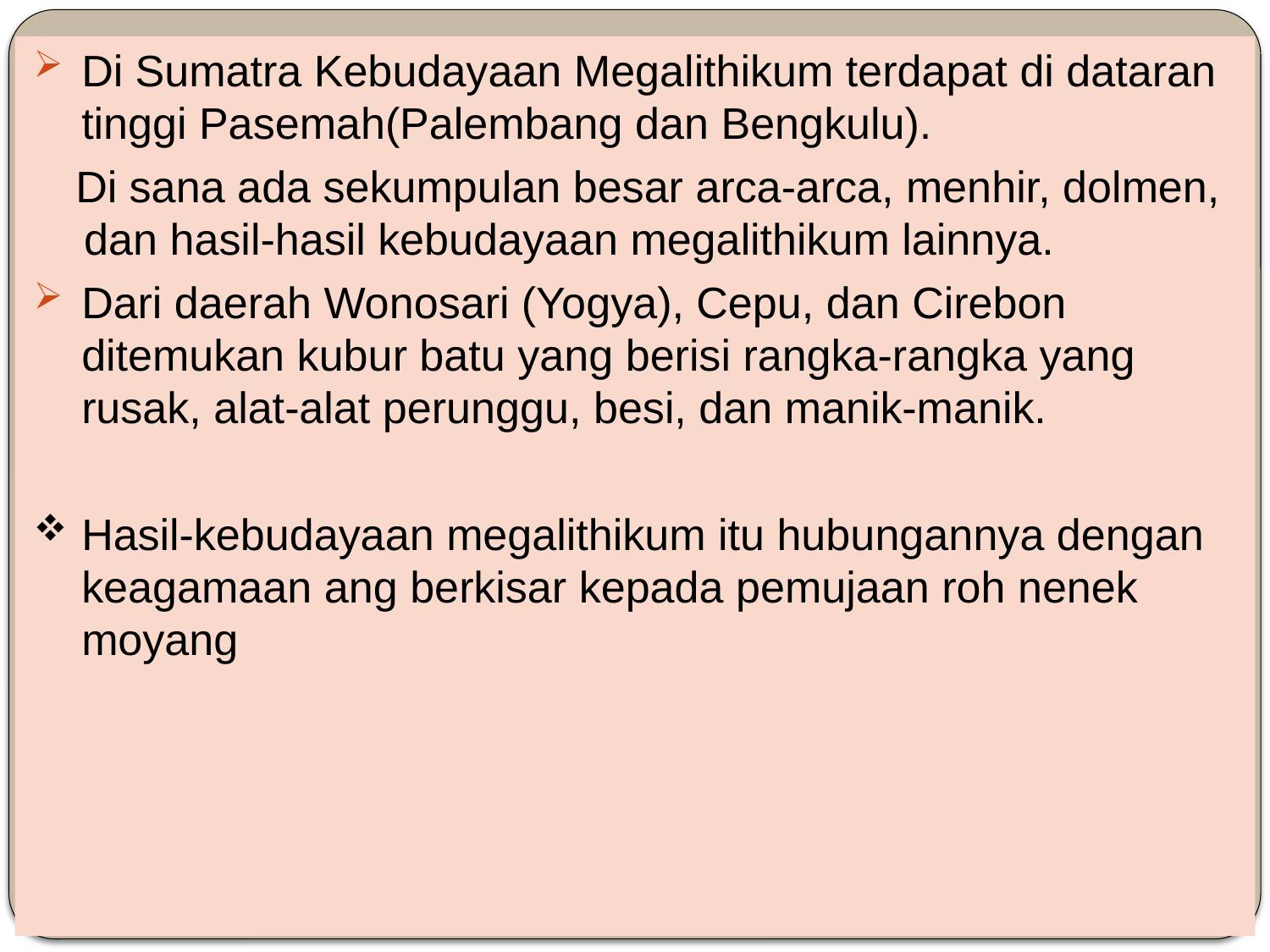

Di Sumatra Kebudayaan Megalithikum terdapat di dataran tinggi Pasemah(Palembang dan Bengkulu).
Di sana ada sekumpulan besar arca-arca, menhir, dolmen, dan hasil-hasil kebudayaan megalithikum lainnya.
Dari daerah Wonosari (Yogya), Cepu, dan Cirebon ditemukan kubur batu yang berisi rangka-rangka yang rusak, alat-alat perunggu, besi, dan manik-manik.

Hasil-kebudayaan megalithikum itu hubungannya dengan keagamaan ang berkisar kepada pemujaan roh nenek moyang